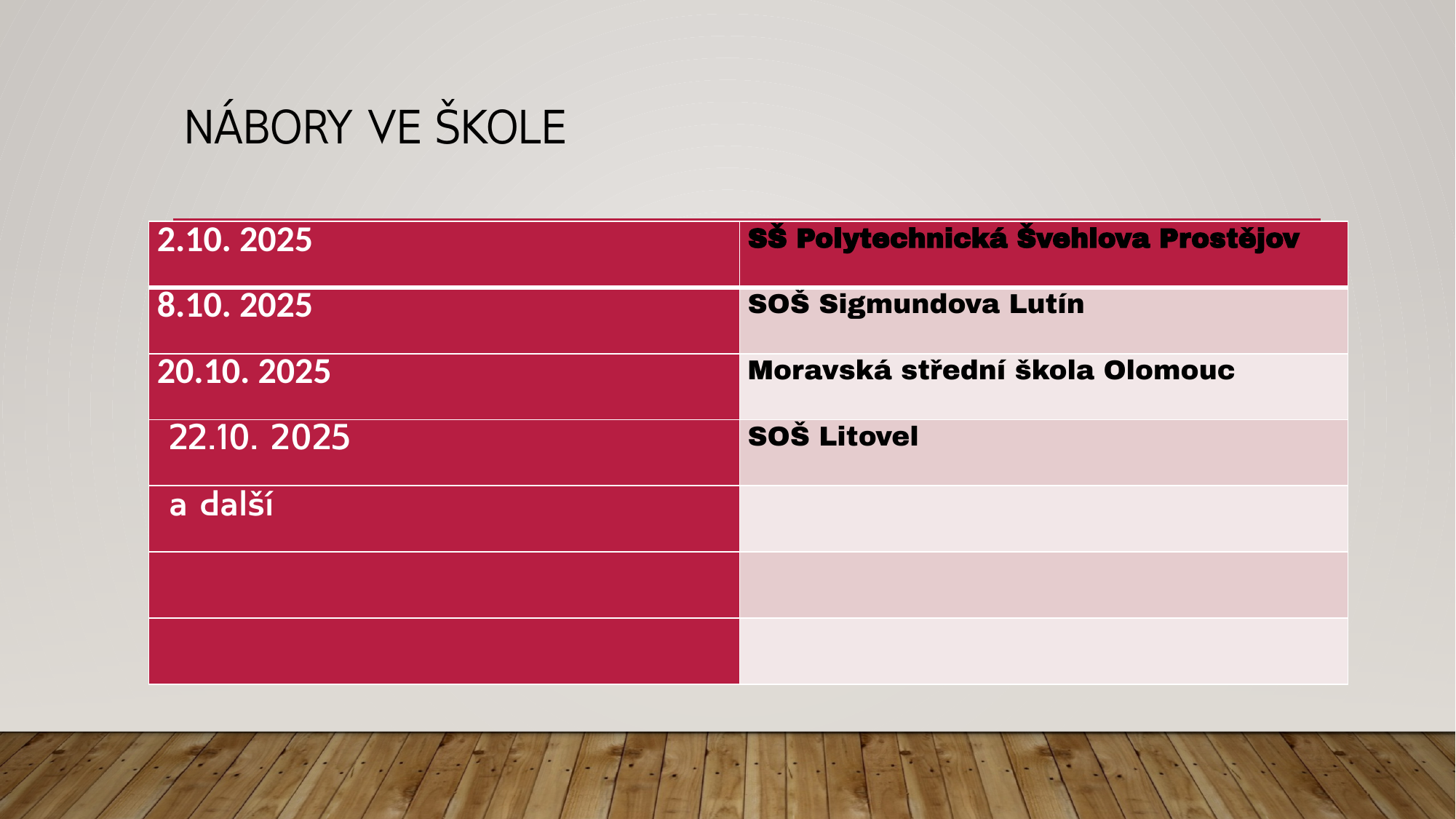

# Nábory ve škole
| 2.10. 2025 | SŠ Polytechnická Švehlova Prostějov |
| --- | --- |
| 8.10. 2025 | SOŠ Sigmundova Lutín |
| 20.10. 2025 | Moravská střední škola Olomouc |
| 22.10. 2025 | SOŠ Litovel |
| a další |  |
|  |  |
|  |  |